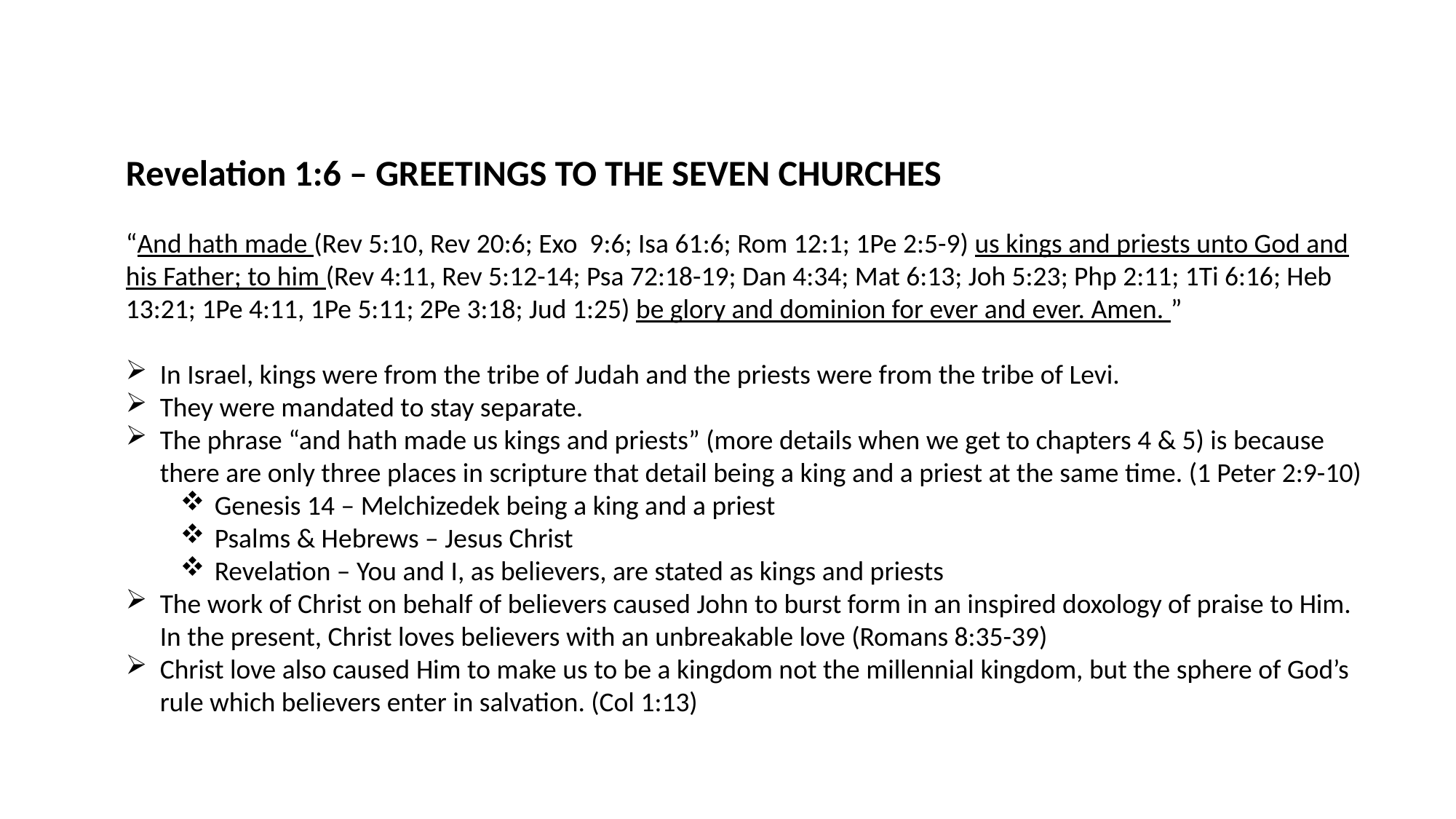

Revelation 1:6 – GREETINGS TO THE SEVEN CHURCHES

“And hath made (Rev 5:10, Rev 20:6; Exo  9:6; Isa 61:6; Rom 12:1; 1Pe 2:5-9) us kings and priests unto God and his Father; to him (Rev 4:11, Rev 5:12-14; Psa 72:18-19; Dan 4:34; Mat 6:13; Joh 5:23; Php 2:11; 1Ti 6:16; Heb 13:21; 1Pe 4:11, 1Pe 5:11; 2Pe 3:18; Jud 1:25) be glory and dominion for ever and ever. Amen. ”

In Israel, kings were from the tribe of Judah and the priests were from the tribe of Levi.
They were mandated to stay separate.
The phrase “and hath made us kings and priests” (more details when we get to chapters 4 & 5) is because there are only three places in scripture that detail being a king and a priest at the same time. (1 Peter 2:9-10)
Genesis 14 – Melchizedek being a king and a priest
Psalms & Hebrews – Jesus Christ
Revelation – You and I, as believers, are stated as kings and priests
The work of Christ on behalf of believers caused John to burst form in an inspired doxology of praise to Him. In the present, Christ loves believers with an unbreakable love (Romans 8:35-39)
Christ love also caused Him to make us to be a kingdom not the millennial kingdom, but the sphere of God’s rule which believers enter in salvation. (Col 1:13)